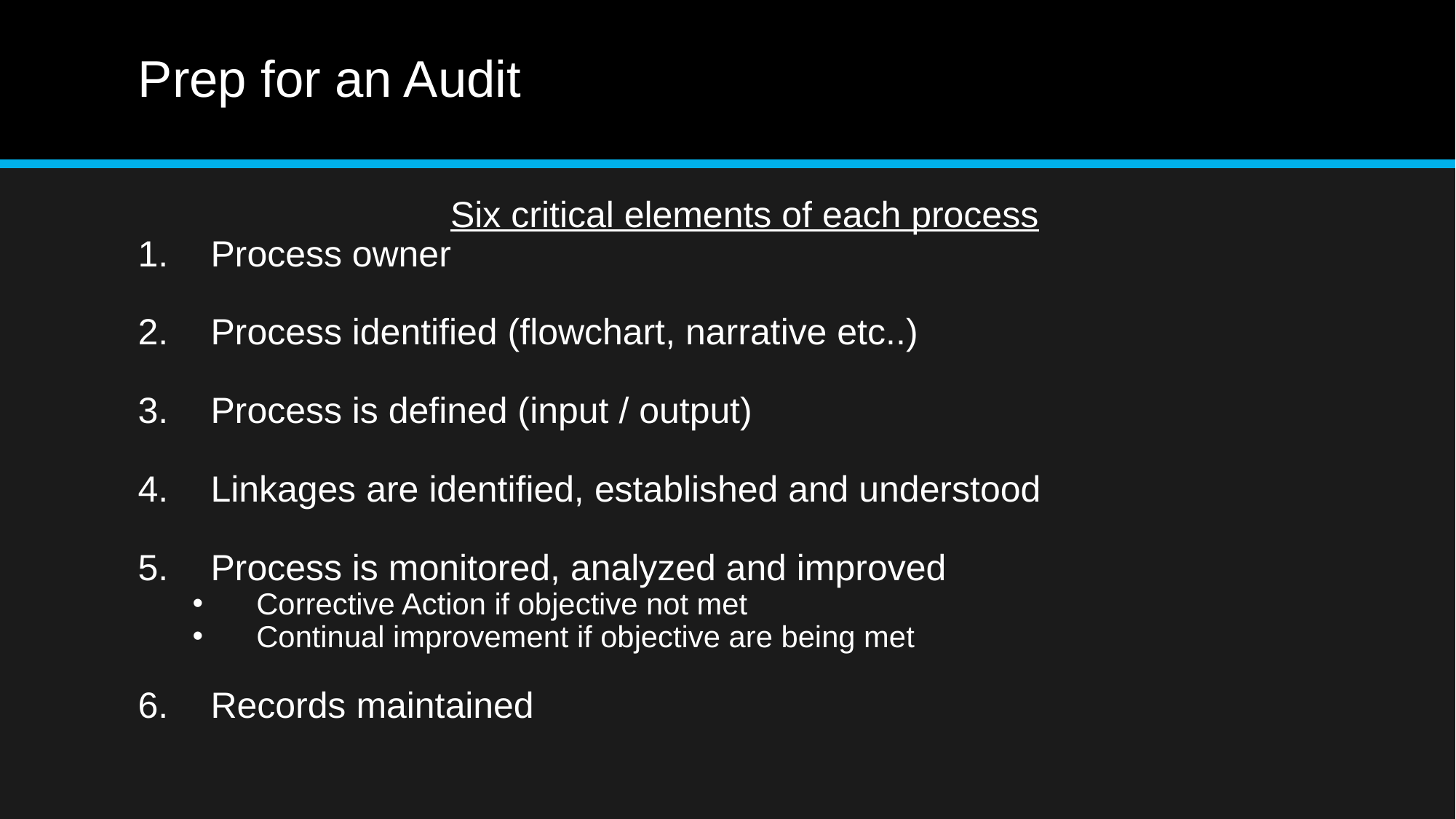

# Prep for an Audit
Six critical elements of each process
Process owner

Process identified (flowchart, narrative etc..)

Process is defined (input / output)

Linkages are identified, established and understood

Process is monitored, analyzed and improved
Corrective Action if objective not met
Continual improvement if objective are being met

Records maintained